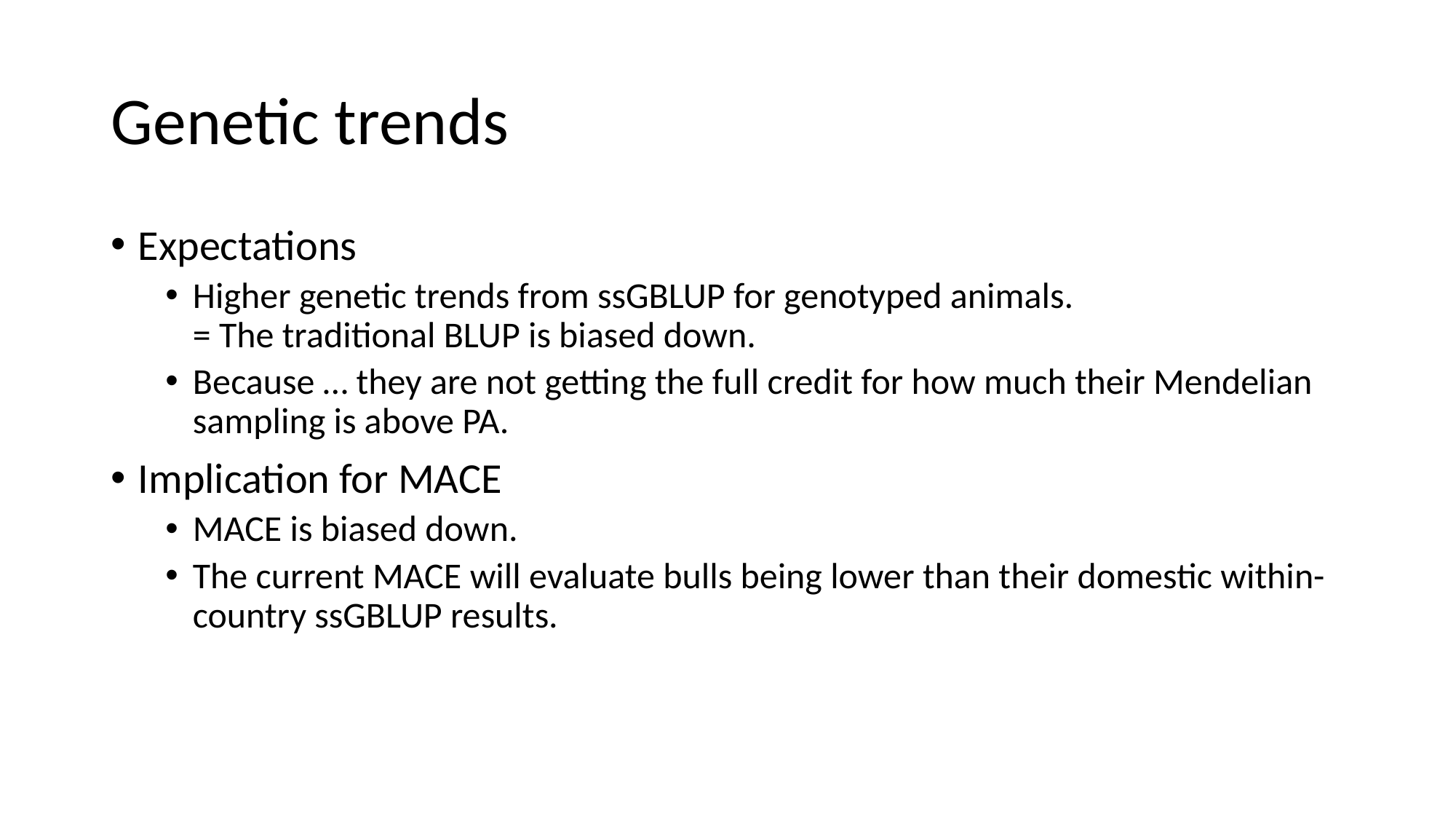

# Genetic trends
Expectations
Higher genetic trends from ssGBLUP for genotyped animals.
= The traditional BLUP is biased down.
Because … they are not getting the full credit for how much their Mendelian sampling is above PA.
Implication for MACE
MACE is biased down.
The current MACE will evaluate bulls being lower than their domestic within-country ssGBLUP results.